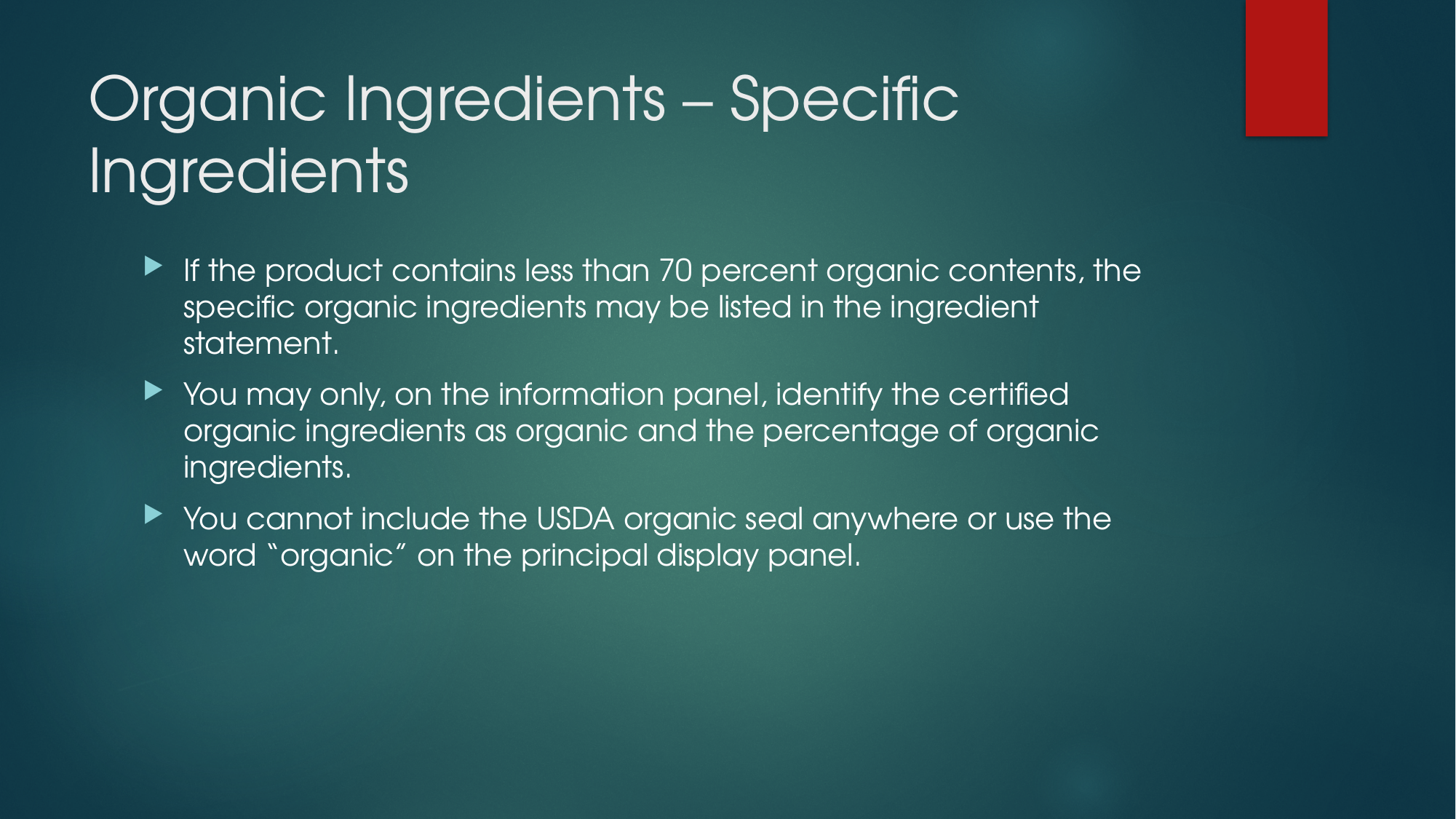

# Organic Ingredients – Specific Ingredients
If the product contains less than 70 percent organic contents, the specific organic ingredients may be listed in the ingredient statement.
You may only, on the information panel, identify the certified organic ingredients as organic and the percentage of organic ingredients.
You cannot include the USDA organic seal anywhere or use the word “organic” on the principal display panel.